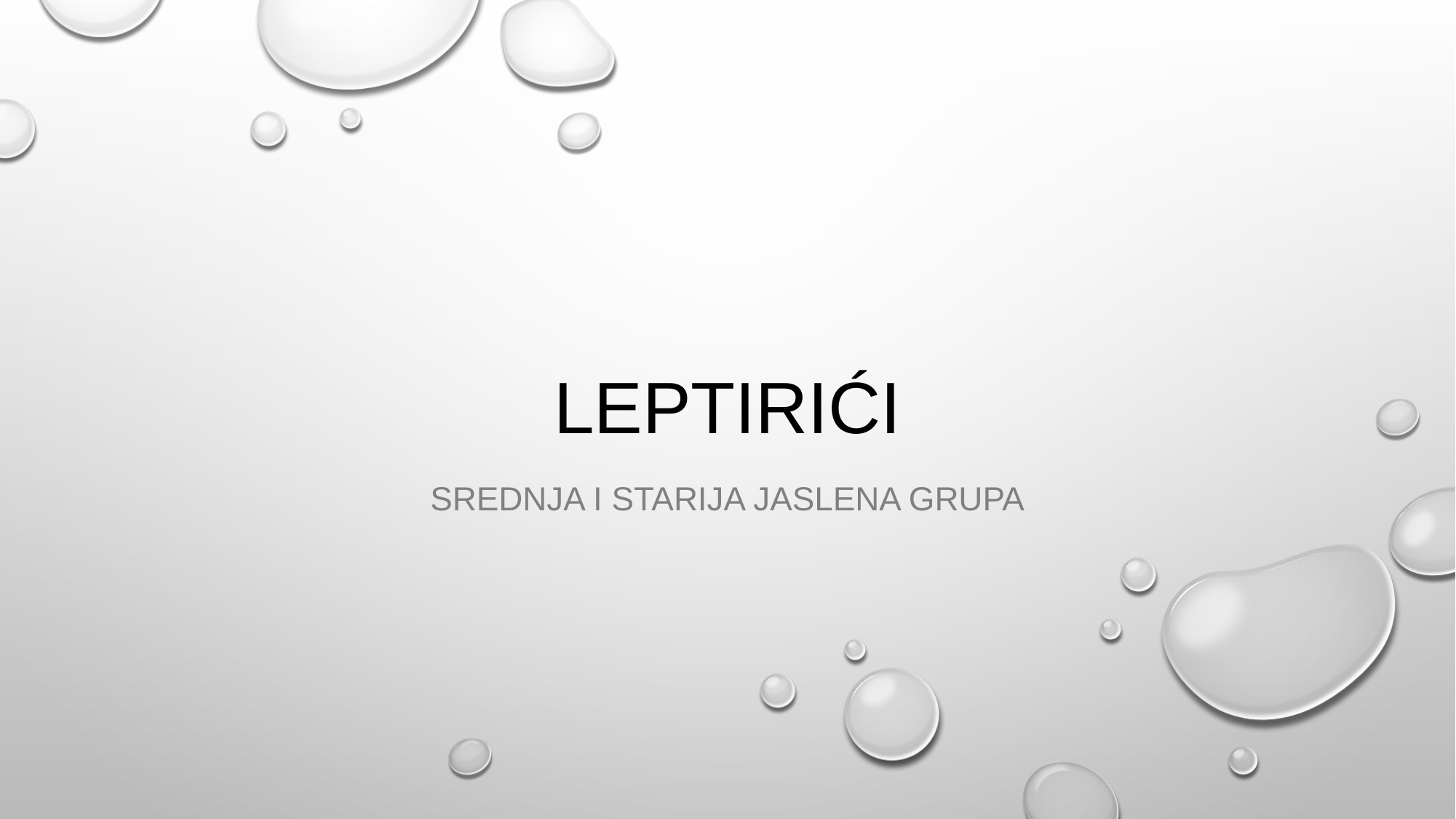

# LEPTIRIĆI
SREDNJA I STARIJA JASLENA GRUPA